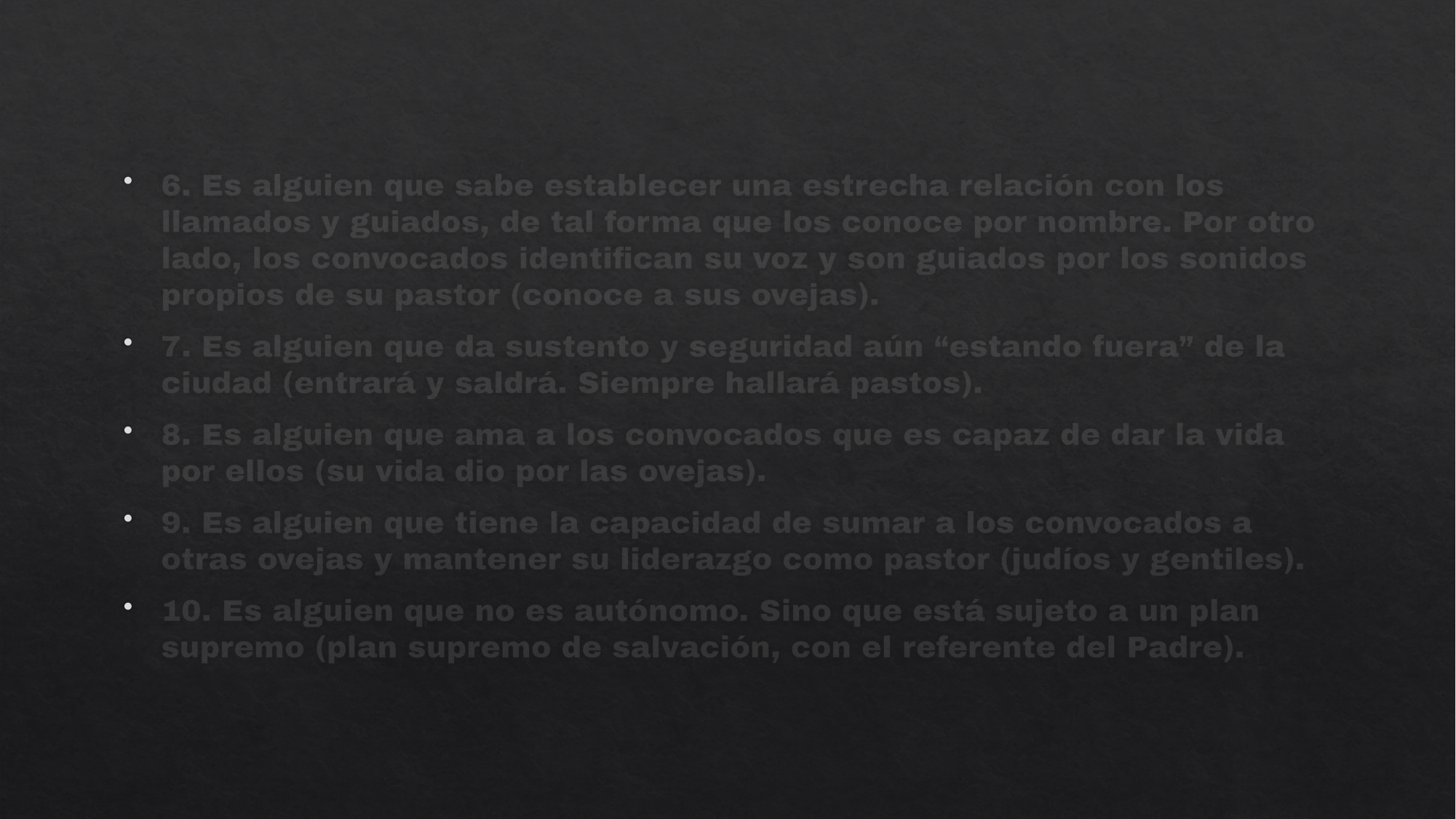

6. Es alguien que sabe establecer una estrecha relación con los llamados y guiados, de tal forma que los conoce por nombre. Por otro lado, los convocados identifican su voz y son guiados por los sonidos propios de su pastor (conoce a sus ovejas).
7. Es alguien que da sustento y seguridad aún “estando fuera” de la ciudad (entrará y saldrá. Siempre hallará pastos).
8. Es alguien que ama a los convocados que es capaz de dar la vida por ellos (su vida dio por las ovejas).
9. Es alguien que tiene la capacidad de sumar a los convocados a otras ovejas y mantener su liderazgo como pastor (judíos y gentiles).
10. Es alguien que no es autónomo. Sino que está sujeto a un plan supremo (plan supremo de salvación, con el referente del Padre).